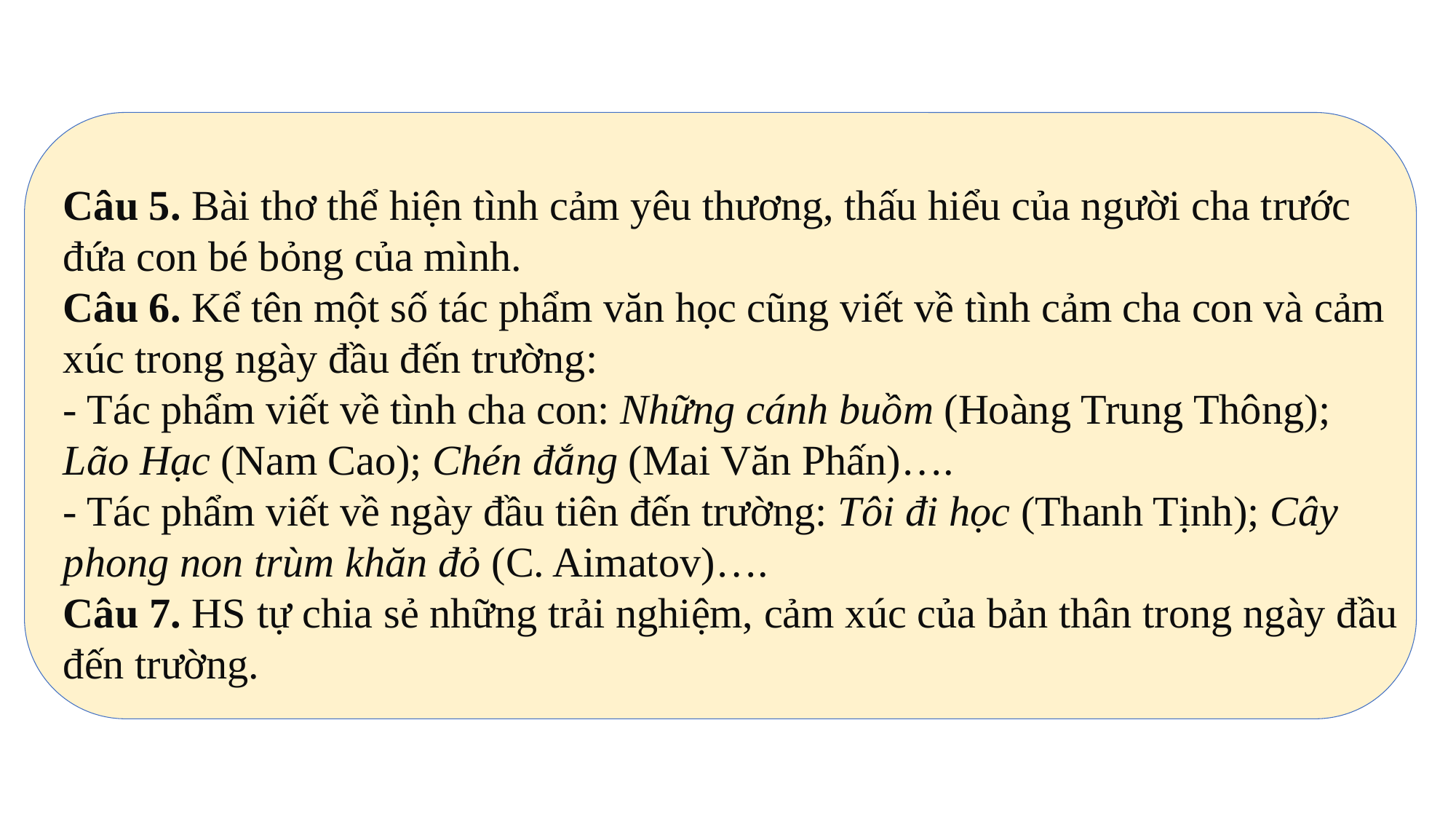

Câu 5. Bài thơ thể hiện tình cảm yêu thương, thấu hiểu của người cha trước đứa con bé bỏng của mình.
Câu 6. Kể tên một số tác phẩm văn học cũng viết về tình cảm cha con và cảm xúc trong ngày đầu đến trường:
- Tác phẩm viết về tình cha con: Những cánh buồm (Hoàng Trung Thông); Lão Hạc (Nam Cao); Chén đắng (Mai Văn Phấn)….
- Tác phẩm viết về ngày đầu tiên đến trường: Tôi đi học (Thanh Tịnh); Cây phong non trùm khăn đỏ (C. Aimatov)….
Câu 7. HS tự chia sẻ những trải nghiệm, cảm xúc của bản thân trong ngày đầu đến trường.